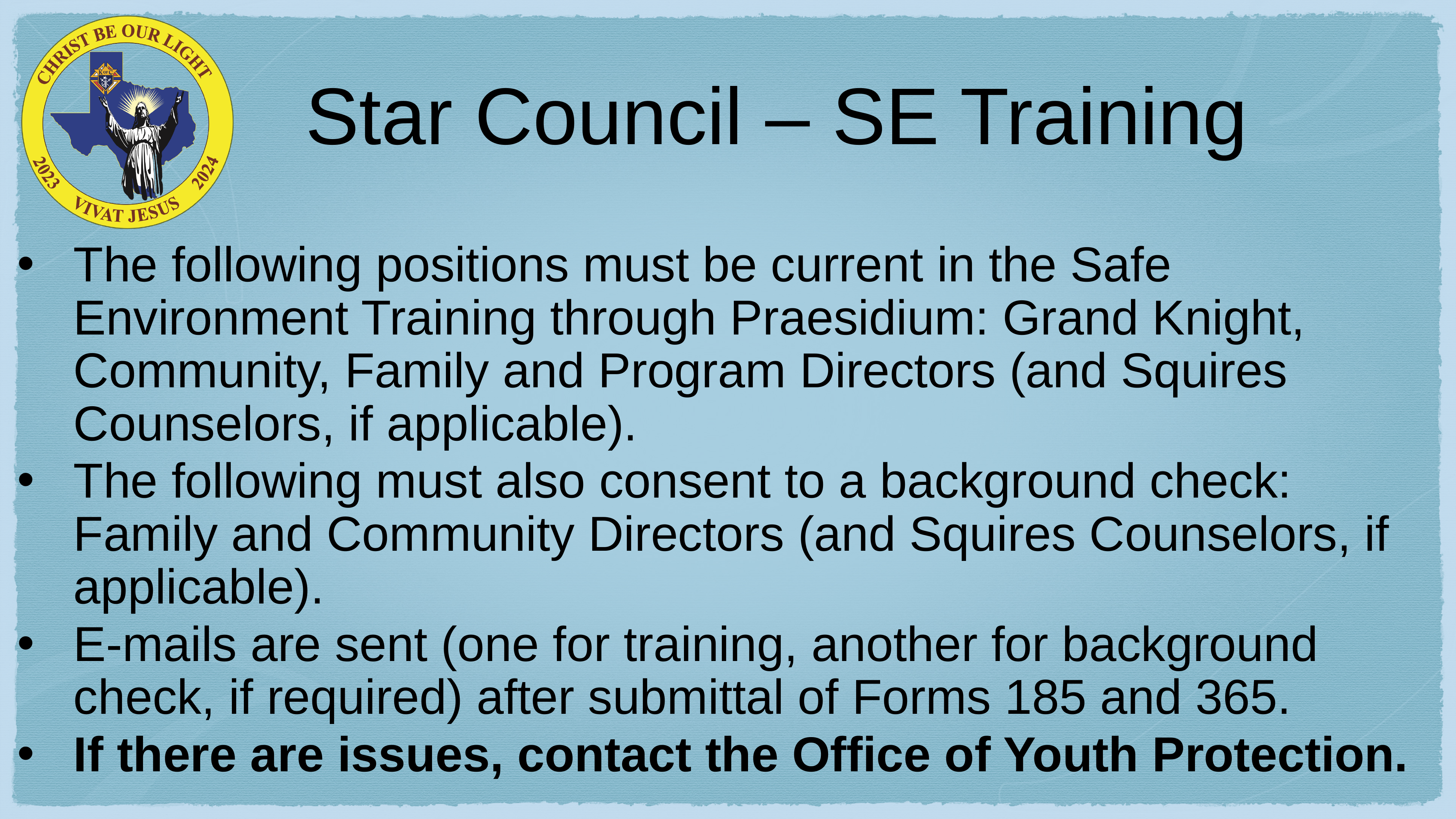

# Star Council – SE Training
The following positions must be current in the Safe Environment Training through Praesidium: Grand Knight, Community, Family and Program Directors (and Squires Counselors, if applicable).
The following must also consent to a background check: Family and Community Directors (and Squires Counselors, if applicable).
E-mails are sent (one for training, another for background check, if required) after submittal of Forms 185 and 365.
If there are issues, contact the Office of Youth Protection.